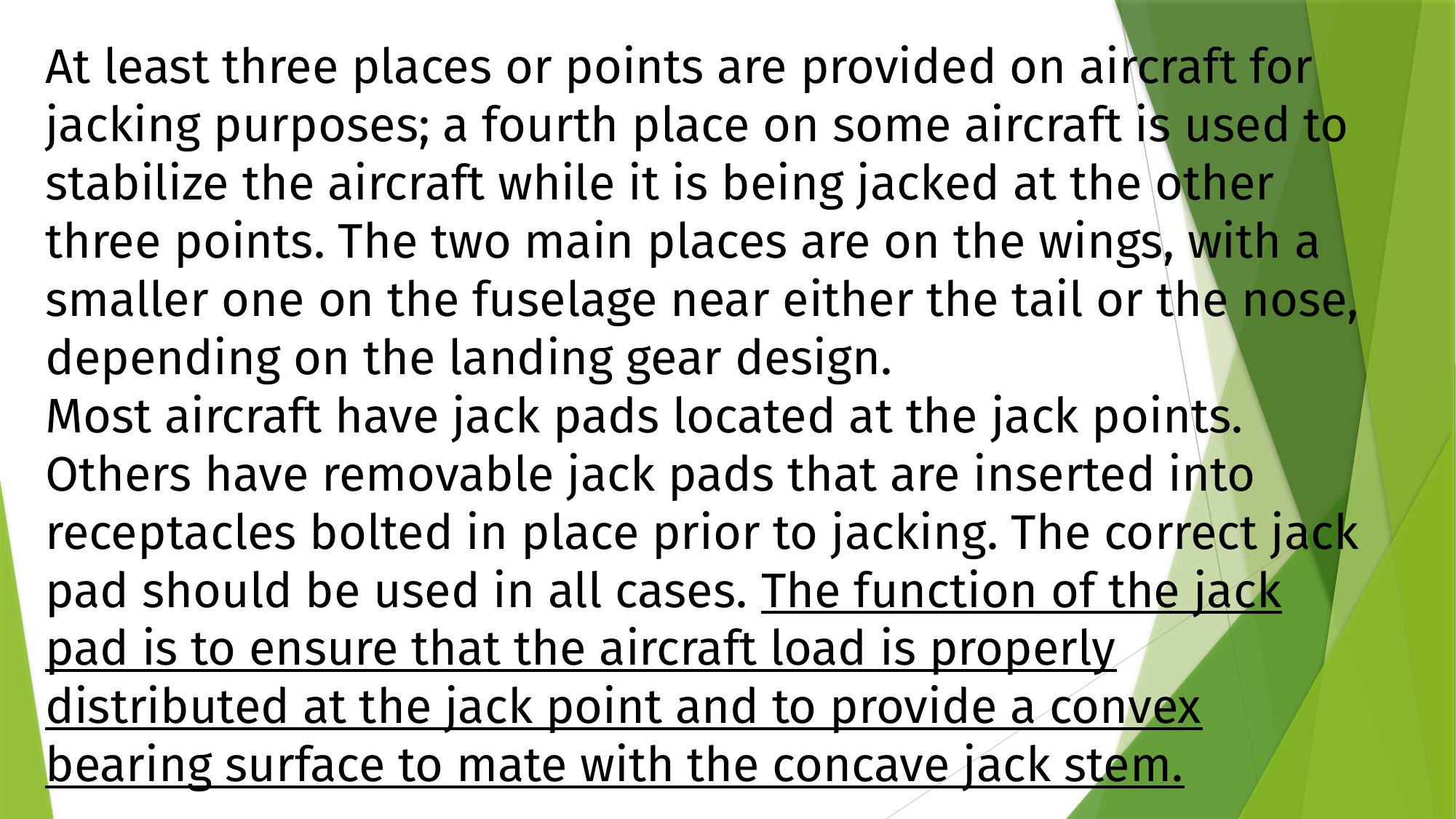

At least three places or points are provided on aircraft for jacking purposes; a fourth place on some aircraft is used to stabilize the aircraft while it is being jacked at the other three points. The two main places are on the wings, with a smaller one on the fuselage near either the tail or the nose, depending on the landing gear design.
Most aircraft have jack pads located at the jack points. Others have removable jack pads that are inserted into receptacles bolted in place prior to jacking. The correct jack pad should be used in all cases. The function of the jack pad is to ensure that the aircraft load is properly distributed at the jack point and to provide a convex bearing surface to mate with the concave jack stem.